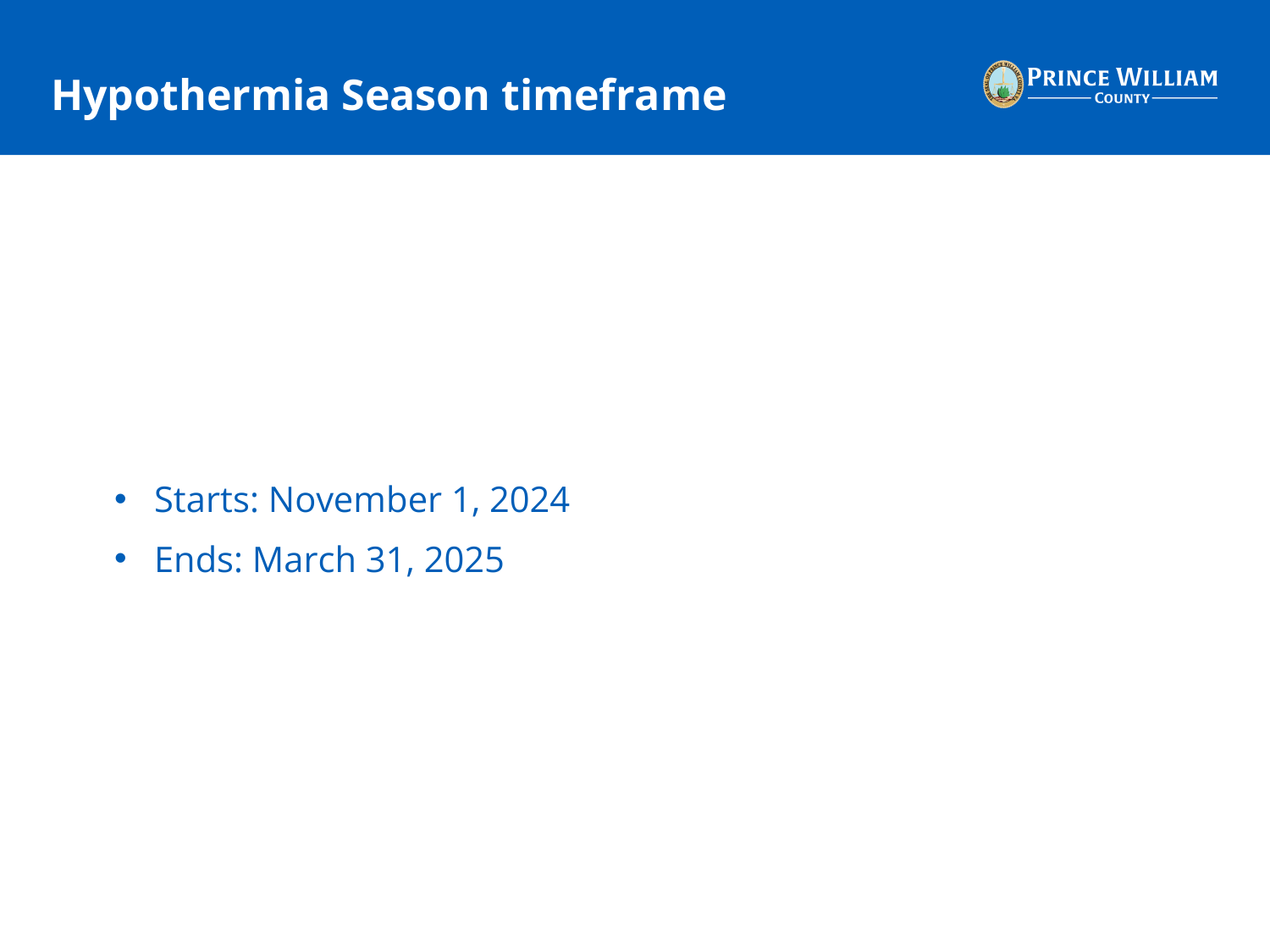

# Hypothermia Season timeframe

Starts: November 1, 2024
Ends: March 31, 2025